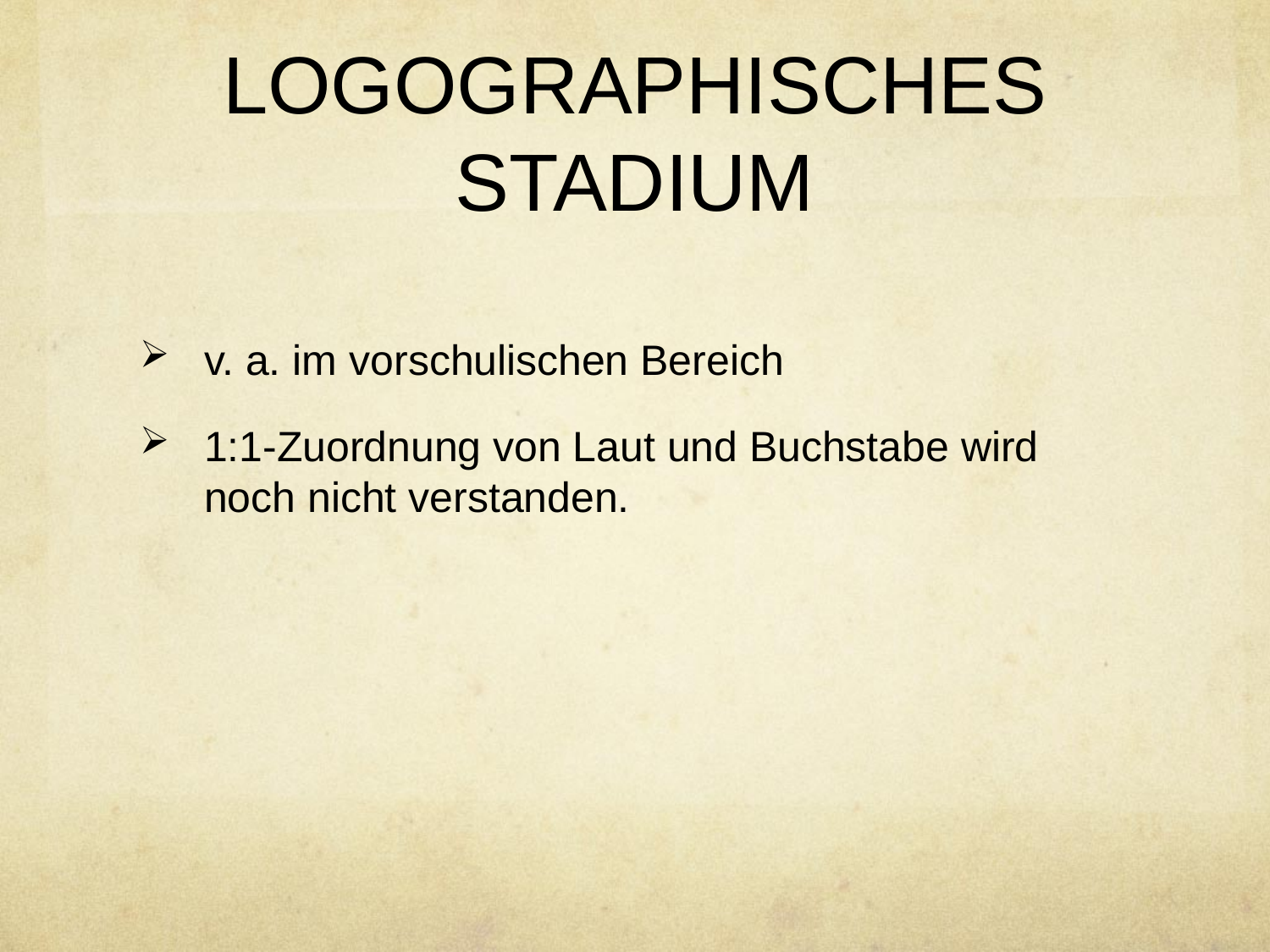

# LOGOGRAPHISCHES STADIUM

v. a. im vorschulischen Bereich
1:1-Zuordnung von Laut und Buchstabe wird noch nicht verstanden.